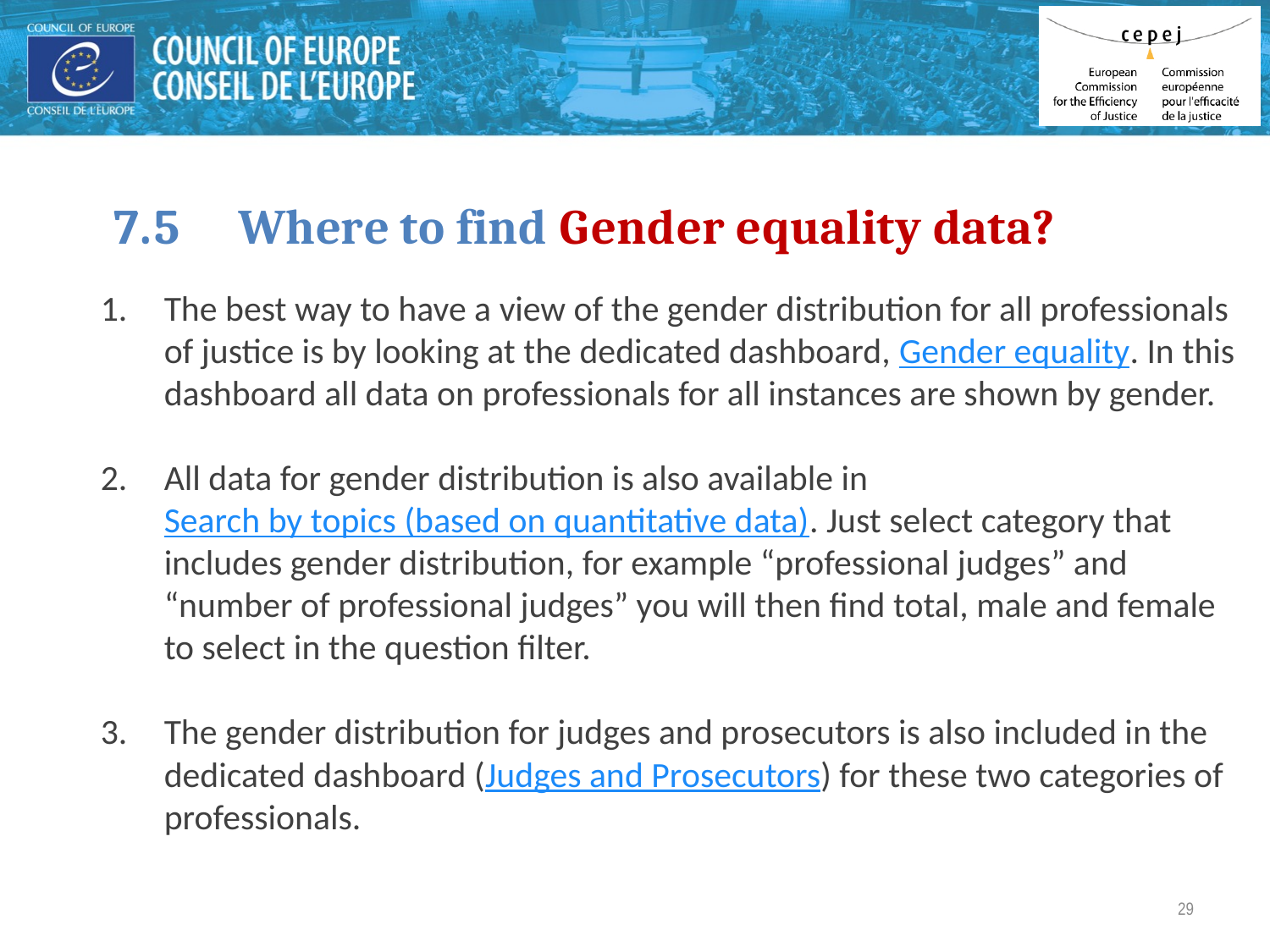

7.5	Where to find Gender equality data?

The best way to have a view of the gender distribution for all professionals of justice is by looking at the dedicated dashboard, Gender equality. In this dashboard all data on professionals for all instances are shown by gender.
All data for gender distribution is also available in Search by topics (based on quantitative data). Just select category that includes gender distribution, for example “professional judges” and “number of professional judges” you will then find total, male and female to select in the question filter.
The gender distribution for judges and prosecutors is also included in the dedicated dashboard (Judges and Prosecutors) for these two categories of professionals.
29